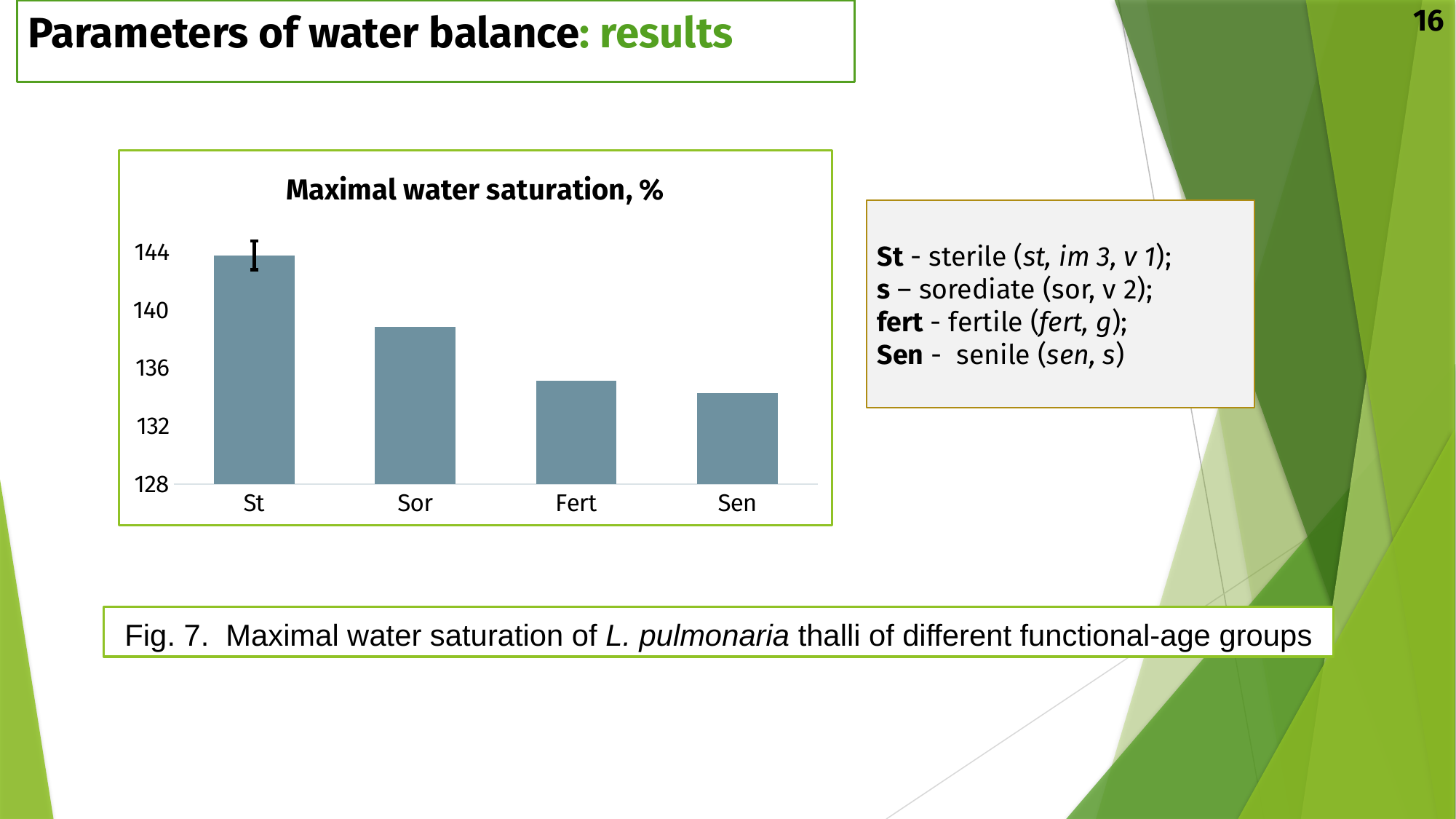

Parameters of water balance: results
16

### Chart: Maximal water saturation, %

| Category | Максимальное водонасыщение, % |
|---|---|
| St | 143.80660832538967 |
| Sor | 138.89238293948097 |
| Fert | 135.15321470640959 |
| Sen | 134.26833433407253 |
St - sterile (st, im 3, v 1);
s – sorediate (sor, v 2);
fert - fertile (fert, g);
Sen -  senile (sen, s)
Fig. 7.  Maximal water saturation of L. pulmonaria thalli of different functional-age groups